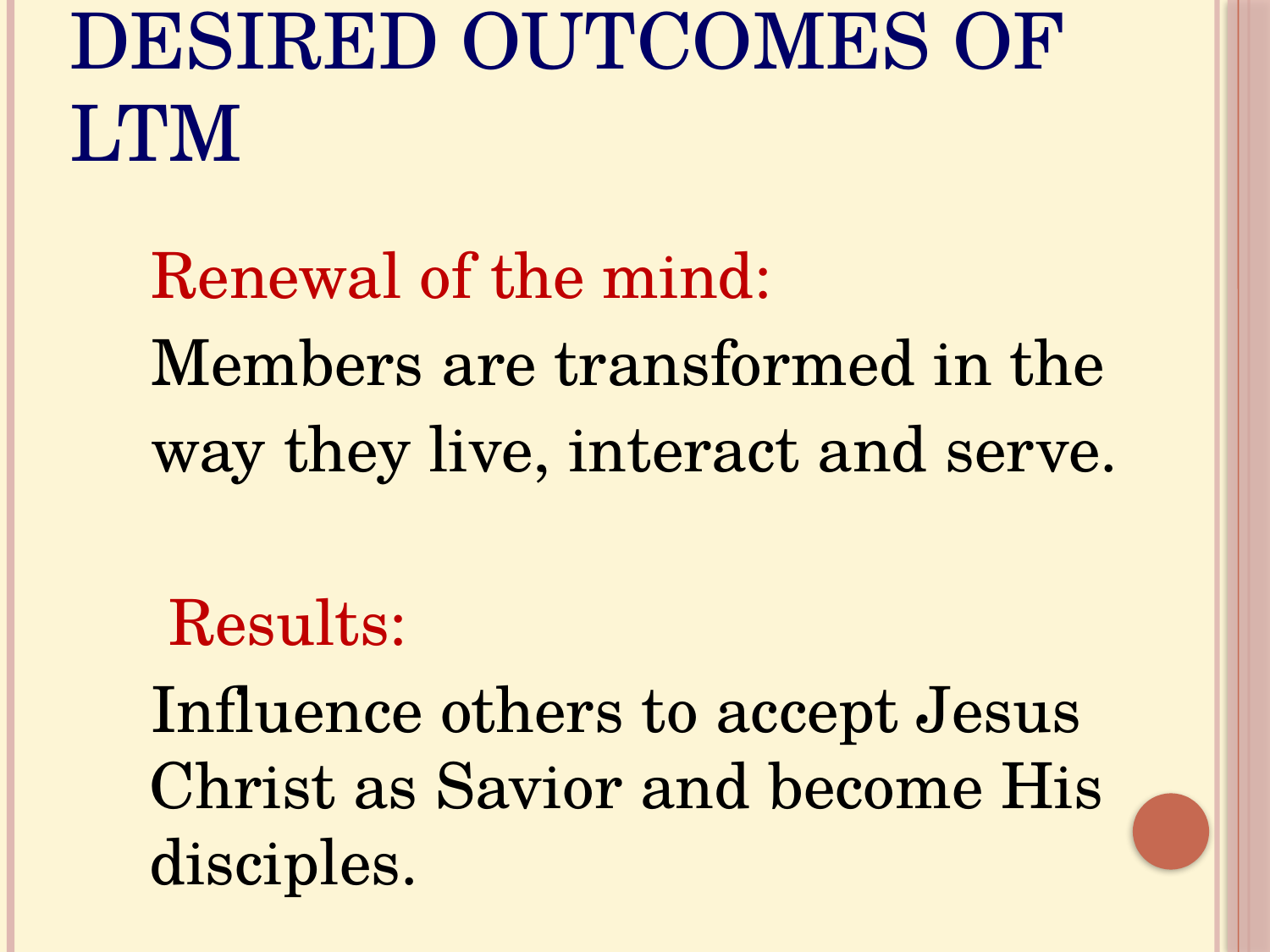

# Desired Outcomes of  LTM
   Renewal of the mind:
   Members are transformed in the
   way they live, interact and serve.

    Results:
   Influence others to accept Jesus Christ as Savior and become His disciples.